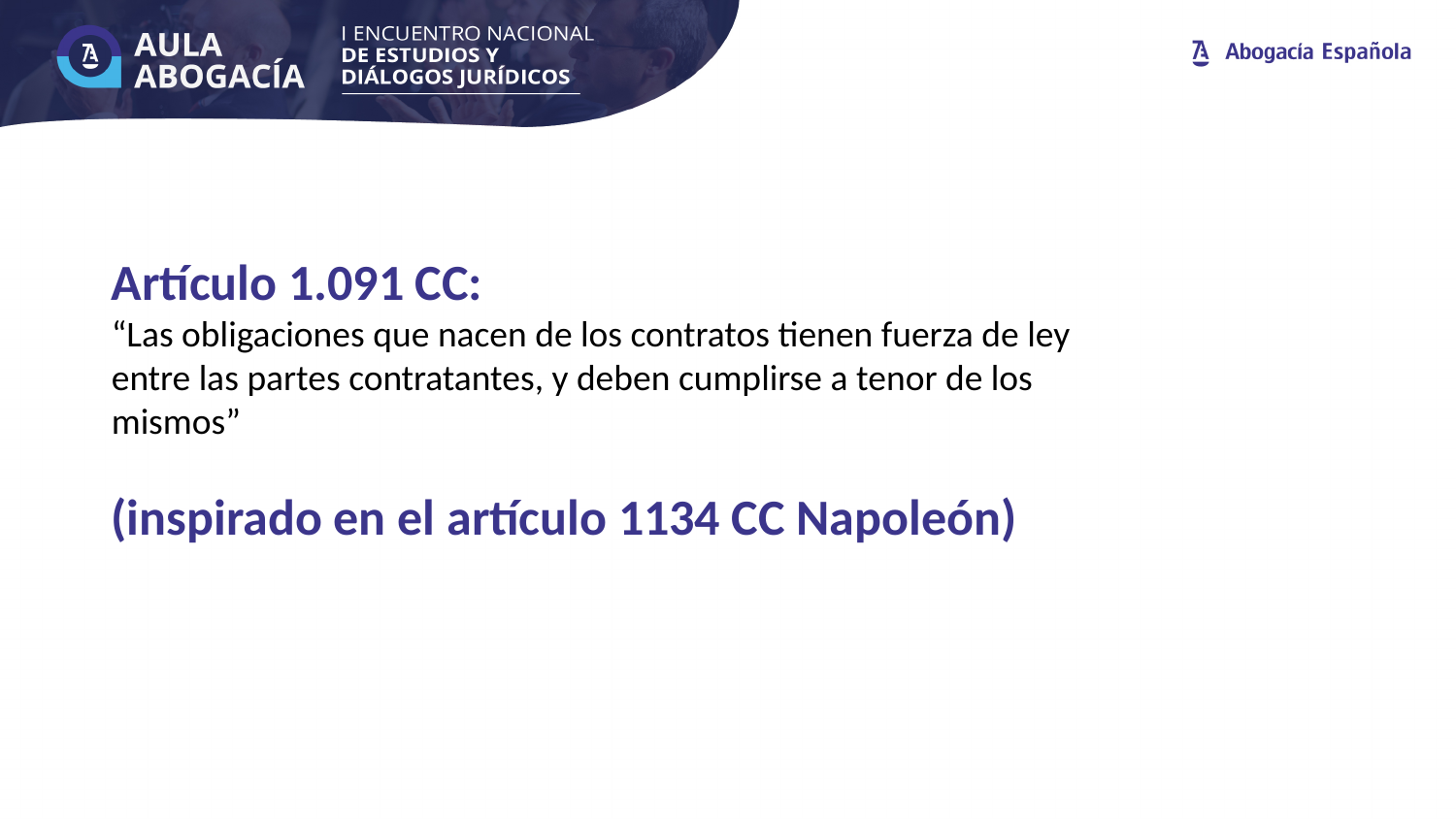

Artículo 1.091 CC:
“Las obligaciones que nacen de los contratos tienen fuerza de ley entre las partes contratantes, y deben cumplirse a tenor de los mismos”

(inspirado en el artículo 1134 CC Napoleón)